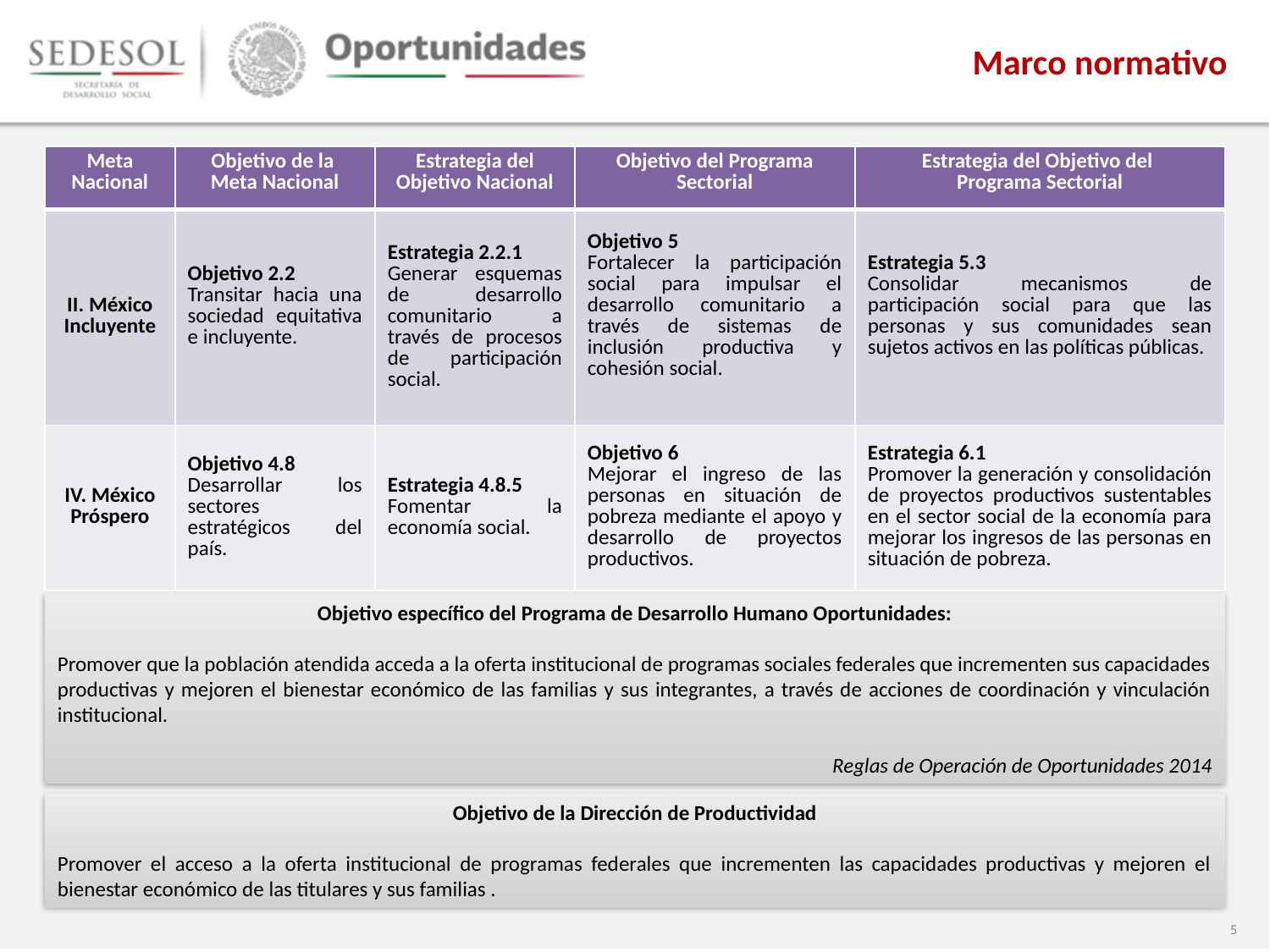

Marco normativo
| Meta Nacional | Objetivo de la Meta Nacional | Estrategia del Objetivo Nacional | Objetivo del Programa Sectorial | Estrategia del Objetivo del Programa Sectorial |
| --- | --- | --- | --- | --- |
| II. México Incluyente | Objetivo 2.2 Transitar hacia una sociedad equitativa e incluyente. | Estrategia 2.2.1 Generar esquemas de desarrollo comunitario a través de procesos de participación social. | Objetivo 5 Fortalecer la participación social para impulsar el desarrollo comunitario a través de sistemas de inclusión productiva y cohesión social. | Estrategia 5.3 Consolidar mecanismos de participación social para que las personas y sus comunidades sean sujetos activos en las políticas públicas. |
| IV. México Próspero | Objetivo 4.8 Desarrollar los sectores estratégicos del país. | Estrategia 4.8.5 Fomentar la economía social. | Objetivo 6 Mejorar el ingreso de las personas en situación de pobreza mediante el apoyo y desarrollo de proyectos productivos. | Estrategia 6.1 Promover la generación y consolidación de proyectos productivos sustentables en el sector social de la economía para mejorar los ingresos de las personas en situación de pobreza. |
Objetivo específico del Programa de Desarrollo Humano Oportunidades:

Promover que la población atendida acceda a la oferta institucional de programas sociales federales que incrementen sus capacidades productivas y mejoren el bienestar económico de las familias y sus integrantes, a través de acciones de coordinación y vinculación institucional.

Reglas de Operación de Oportunidades 2014
Objetivo de la Dirección de Productividad

Promover el acceso a la oferta institucional de programas federales que incrementen las capacidades productivas y mejoren el bienestar económico de las titulares y sus familias .
5